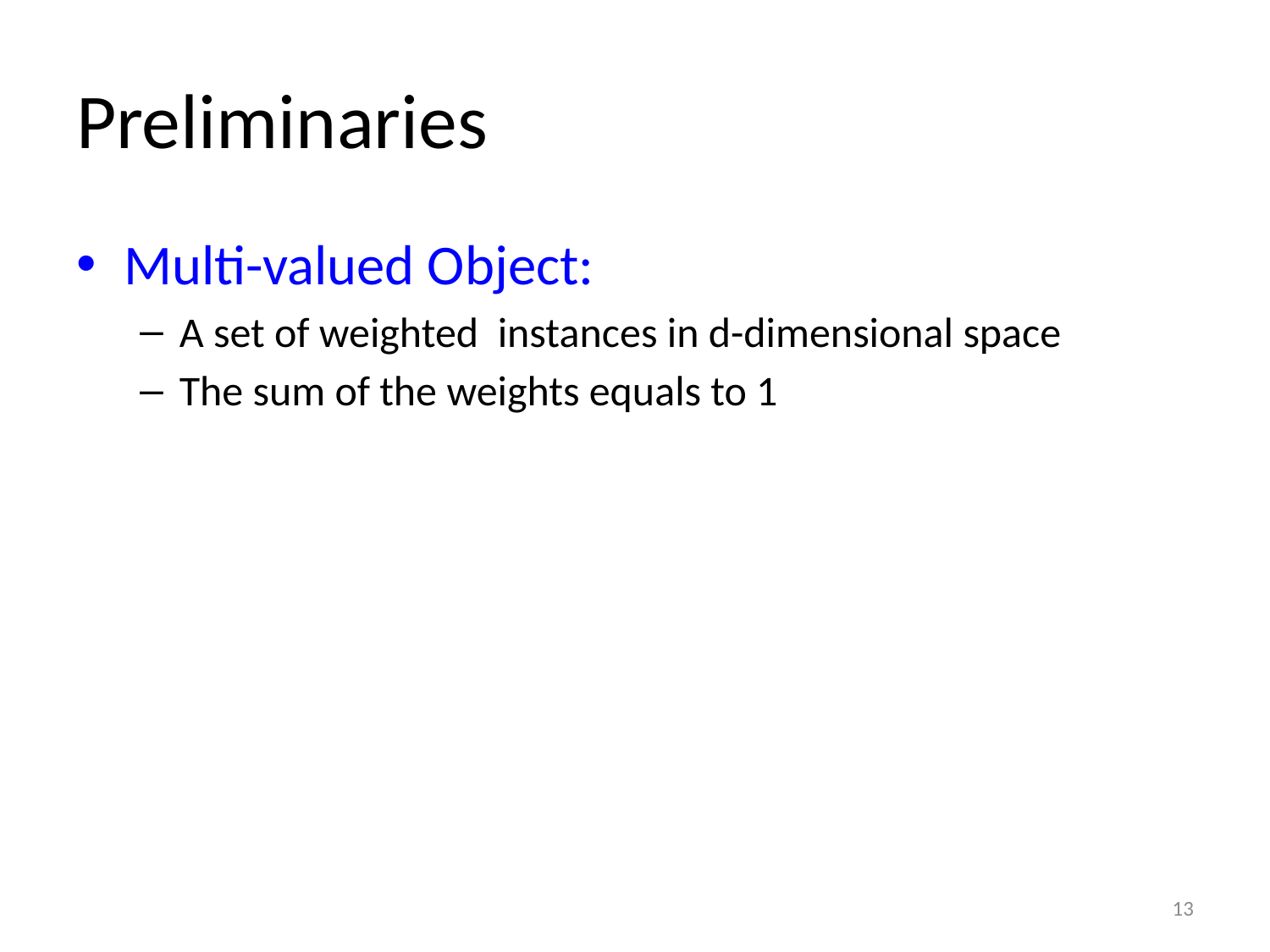

# Preliminaries
Multi-valued Object:
A set of weighted  instances in d-dimensional space
The sum of the weights equals to 1
13